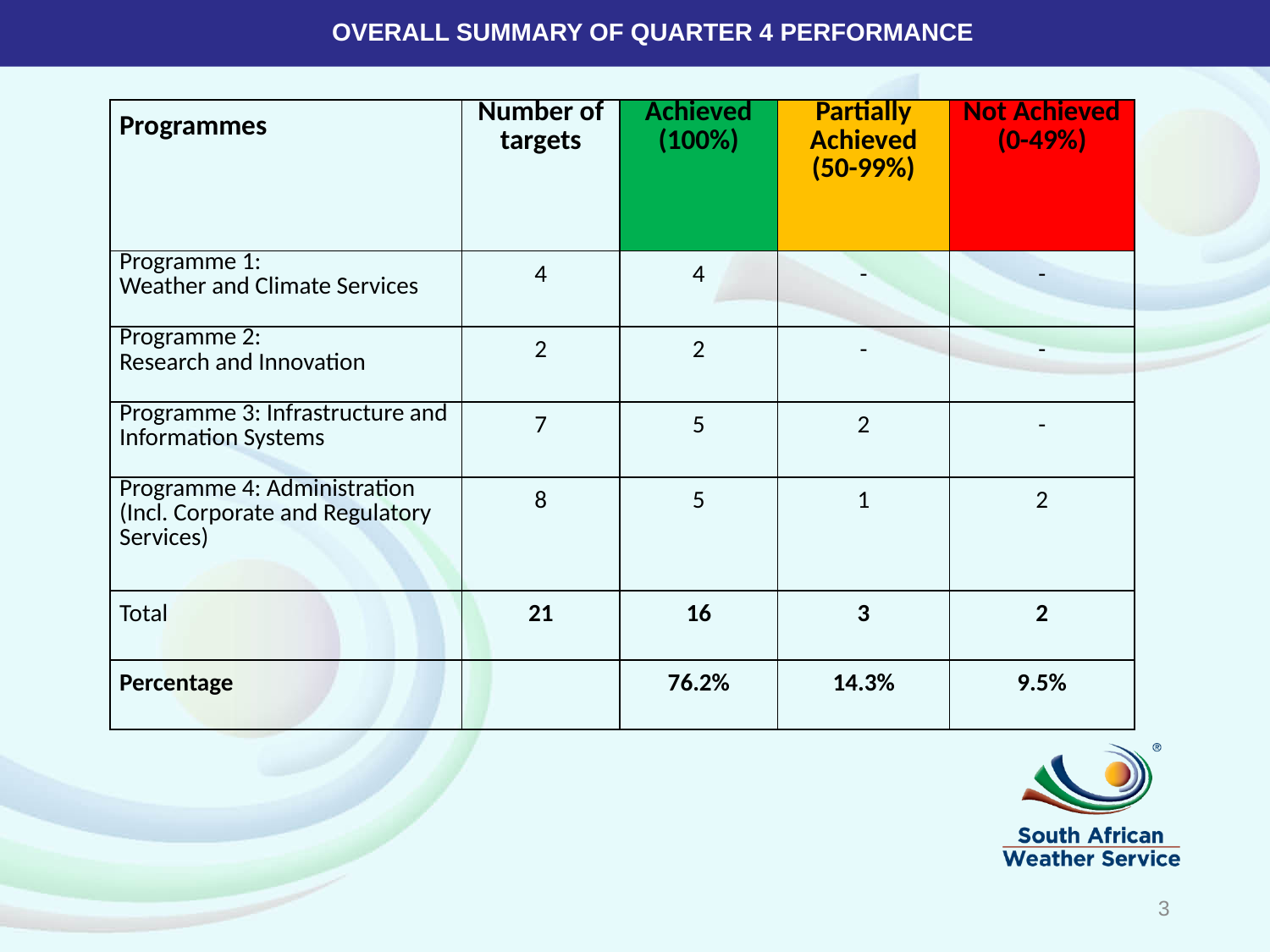

# OVERALL SUMMARY OF QUARTER 4 PERFORMANCE
| Programmes | Number of targets | Achieved (100%) | Partially Achieved (50-99%) | Not Achieved (0-49%) |
| --- | --- | --- | --- | --- |
| Programme 1: Weather and Climate Services | 4 | 4 | - | - |
| Programme 2: Research and Innovation | 2 | 2 | - | - |
| Programme 3: Infrastructure and Information Systems | 7 | 5 | 2 | - |
| Programme 4: Administration (Incl. Corporate and Regulatory Services) | 8 | 5 | 1 | 2 |
| Total | 21 | 16 | 3 | 2 |
| Percentage |  | 76.2% | 14.3% | 9.5% |
3